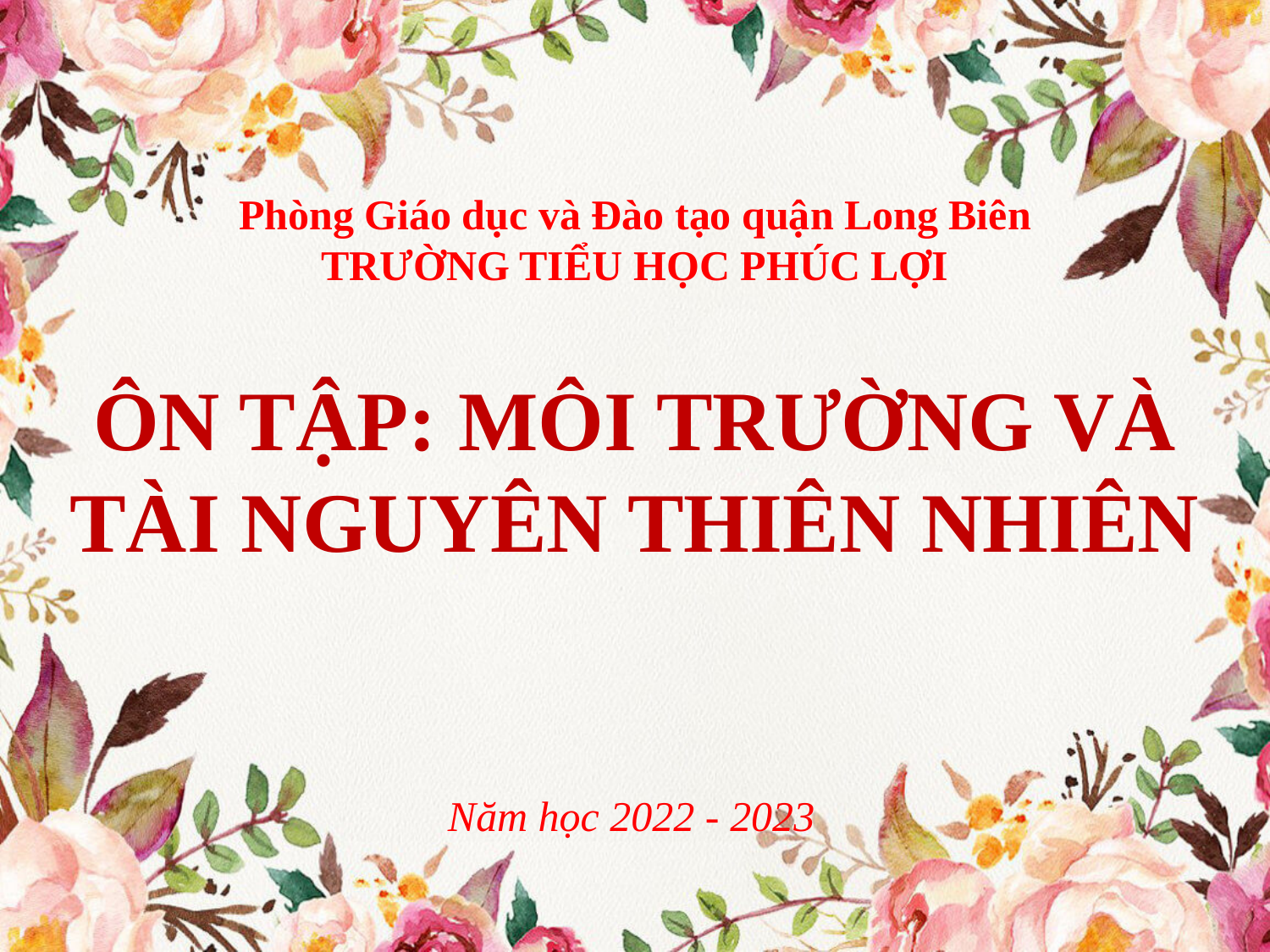

# Phòng Giáo dục và Đào tạo quận Long Biên TRƯỜNG TIỂU HỌC PHÚC LỢI
ÔN TẬP: MÔI TRƯỜNG VÀ TÀI NGUYÊN THIÊN NHIÊN
Năm học 2022 - 2023